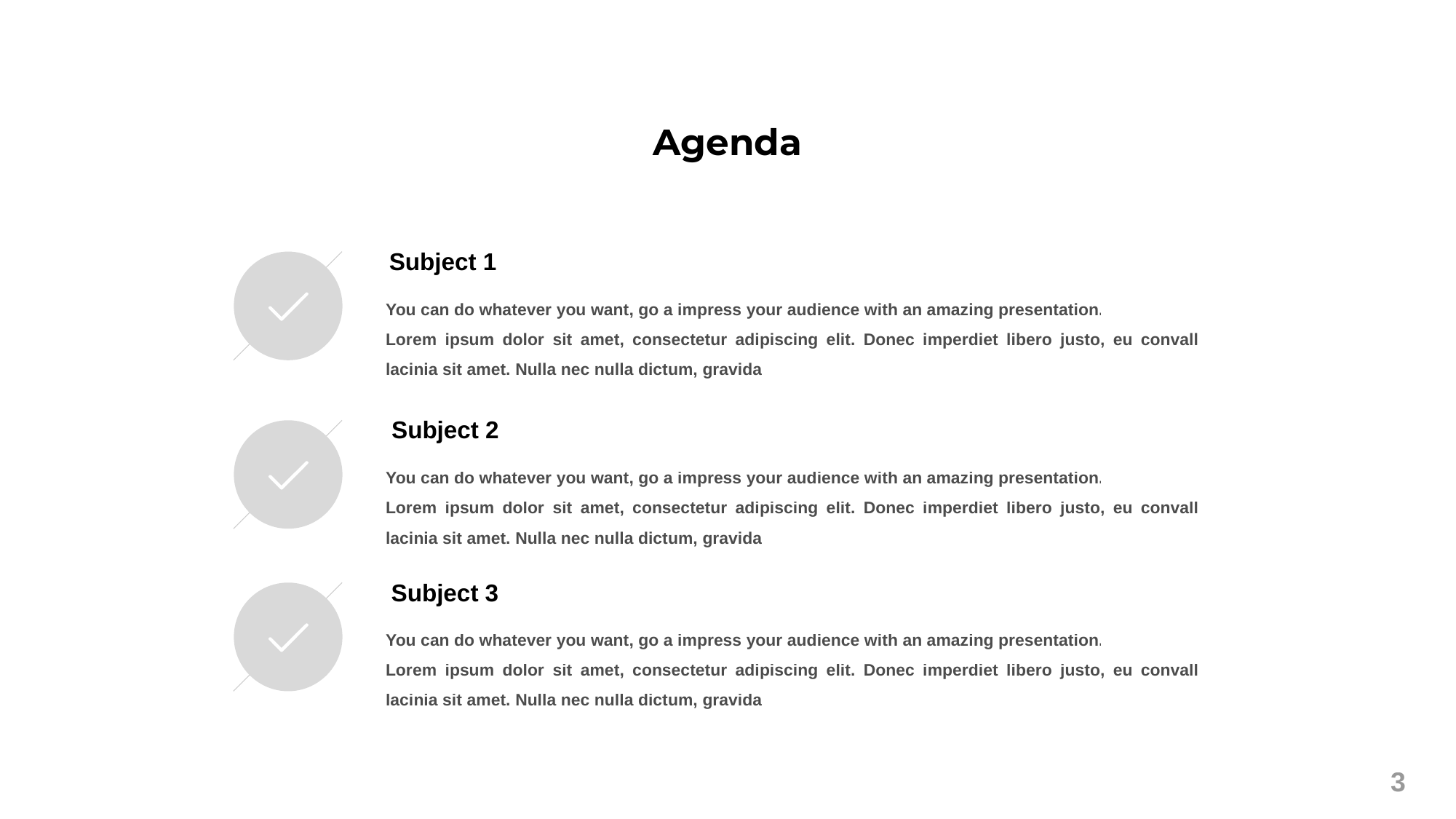

# Agenda
Subject 1

You can do whatever you want, go a impress your audience with an amazing presentation.
Lorem ipsum dolor sit amet, consectetur adipiscing elit. Donec imperdiet libero justo, eu convallis nisi lacinia sit amet. Nulla nec nulla dictum, gravida

Subject 2

You can do whatever you want, go a impress your audience with an amazing presentation.
Lorem ipsum dolor sit amet, consectetur adipiscing elit. Donec imperdiet libero justo, eu convallis nisi lacinia sit amet. Nulla nec nulla dictum, gravida

Subject 3

You can do whatever you want, go a impress your audience with an amazing presentation.
Lorem ipsum dolor sit amet, consectetur adipiscing elit. Donec imperdiet libero justo, eu convallis nisi lacinia sit amet. Nulla nec nulla dictum, gravida

3